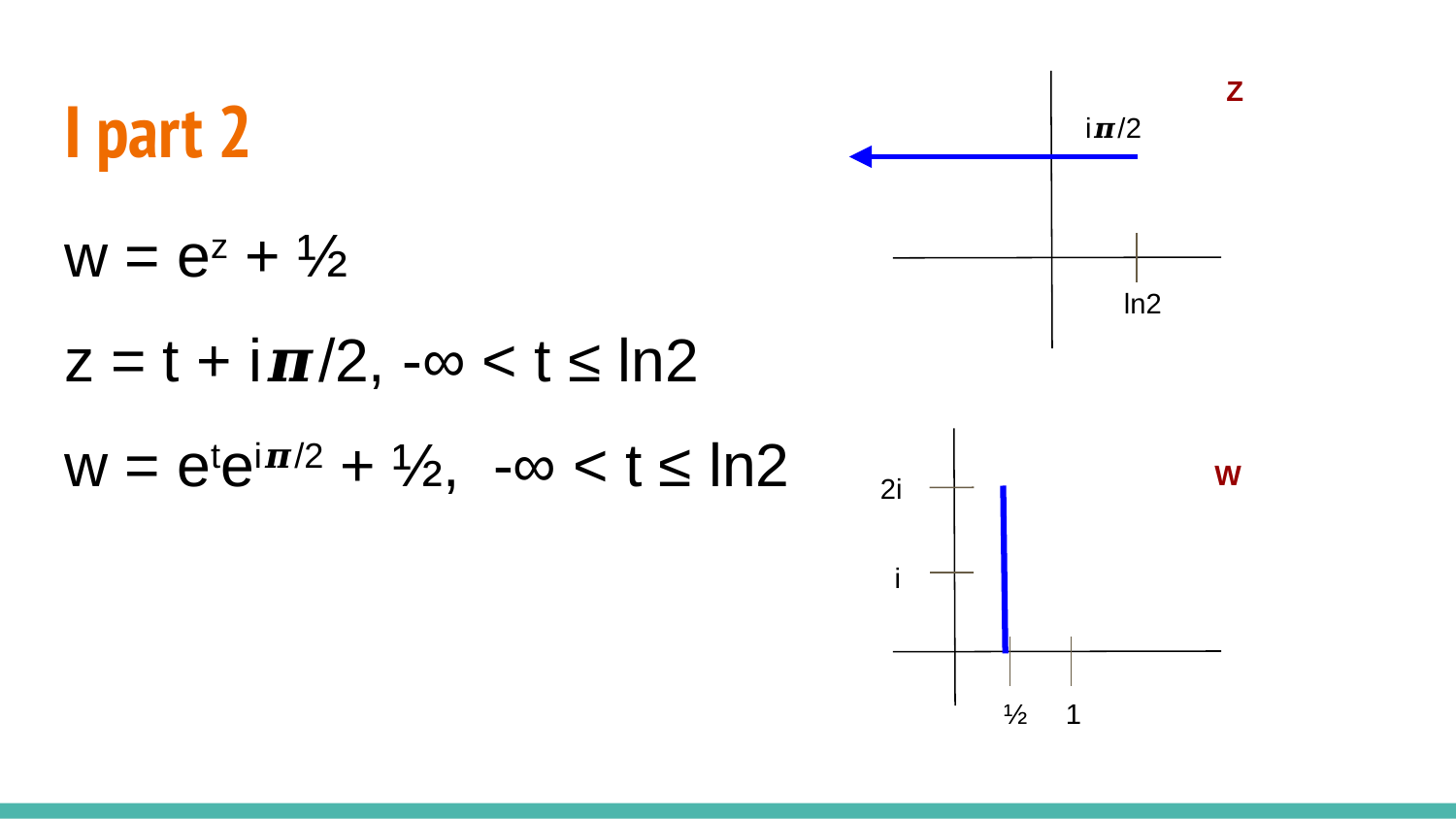

Z
# I part 2
i𝝅/2
w = ez + ½
z = t + i𝝅/2, -∞ < t ≤ ln2
w = etei𝝅/2 + ½,  -∞ < t ≤ ln2

ln2
W
2i
i
½
1